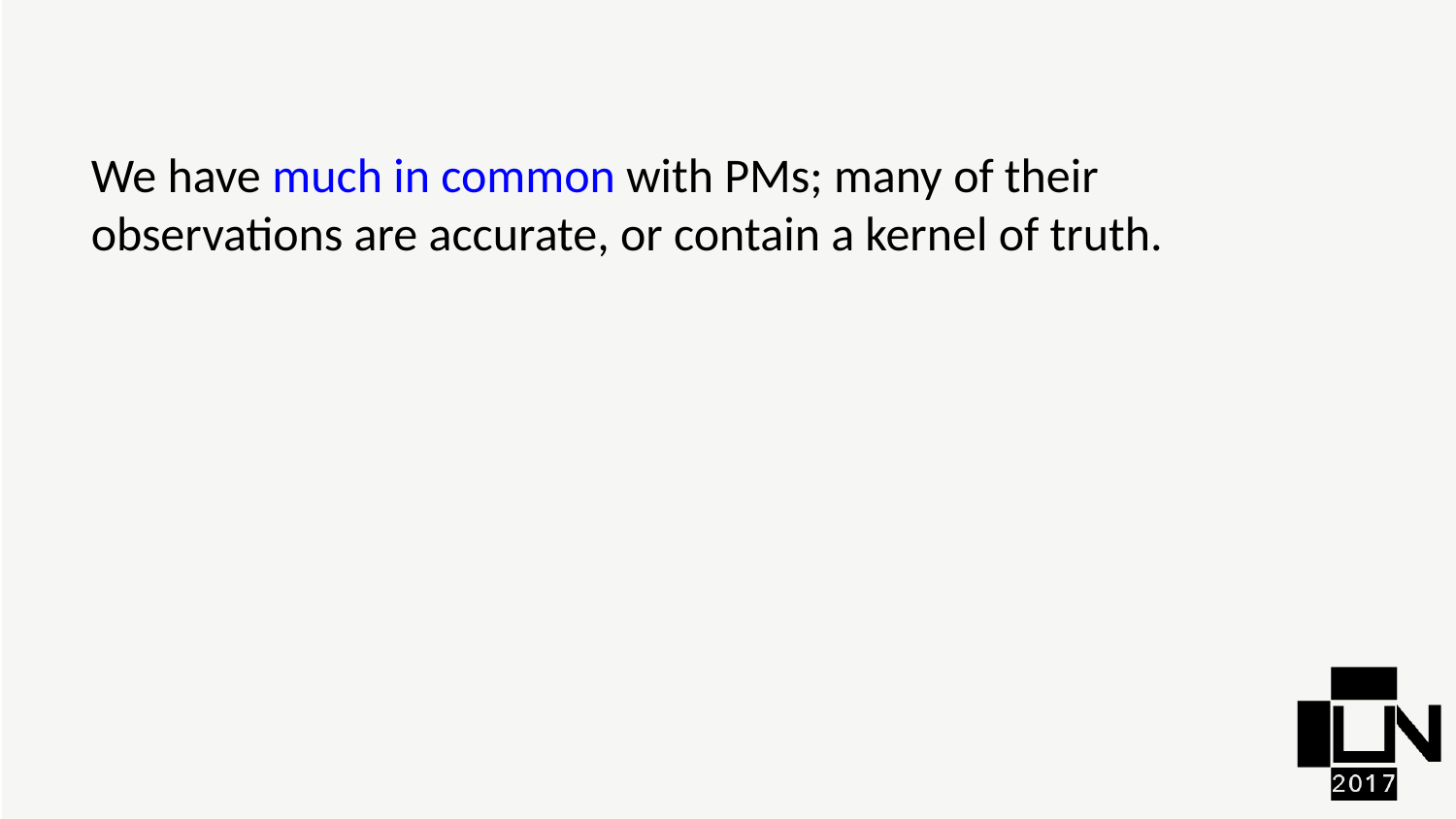

We have much in common with PMs; many of their observations are accurate, or contain a kernel of truth.